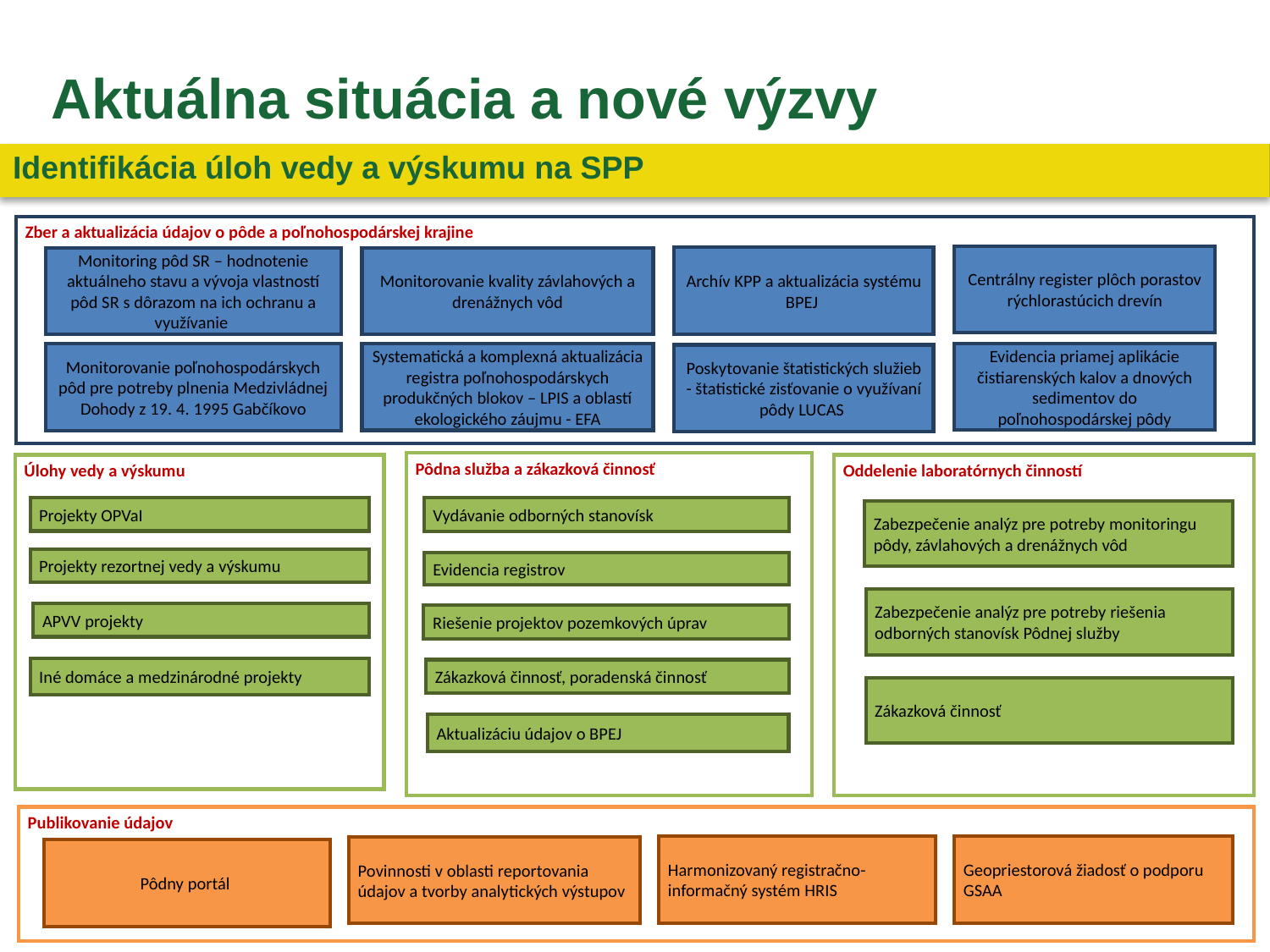

Aktuálna situácia a nové výzvy
| Identifikácia úloh vedy a výskumu na SPP |
| --- |
Zber a aktualizácia údajov o pôde a poľnohospodárskej krajine
Centrálny register plôch porastov rýchlorastúcich drevín
Archív KPP a aktualizácia systému BPEJ
Monitoring pôd SR – hodnotenie aktuálneho stavu a vývoja vlastností pôd SR s dôrazom na ich ochranu a využívanie
Monitorovanie kvality závlahových a drenážnych vôd

Evidencia priamej aplikácie čistiarenských kalov a dnových sedimentov do poľnohospodárskej pôdy
Systematická a komplexná aktualizácia registra poľnohospodárskych produkčných blokov – LPIS a oblastí ekologického záujmu - EFA
Monitorovanie poľnohospodárskych pôd pre potreby plnenia Medzivládnej Dohody z 19. 4. 1995 Gabčíkovo
Poskytovanie štatistických služieb - štatistické zisťovanie o využívaní pôdy LUCAS
Pôdna služba a zákazková činnosť
Úlohy vedy a výskumu
Oddelenie laboratórnych činností
Projekty OPVaI
Vydávanie odborných stanovísk
Zabezpečenie analýz pre potreby monitoringu pôdy, závlahových a drenážnych vôd
Projekty rezortnej vedy a výskumu
Evidencia registrov
Zabezpečenie analýz pre potreby riešenia odborných stanovísk Pôdnej služby
APVV projekty
Riešenie projektov pozemkových úprav
Iné domáce a medzinárodné projekty
Zákazková činnosť, poradenská činnosť
Zákazková činnosť
Aktualizáciu údajov o BPEJ
Publikovanie údajov
Geopriestorová žiadosť o podporu GSAA
Harmonizovaný registračno-informačný systém HRIS
Povinnosti v oblasti reportovania údajov a tvorby analytických výstupov
Pôdny portál